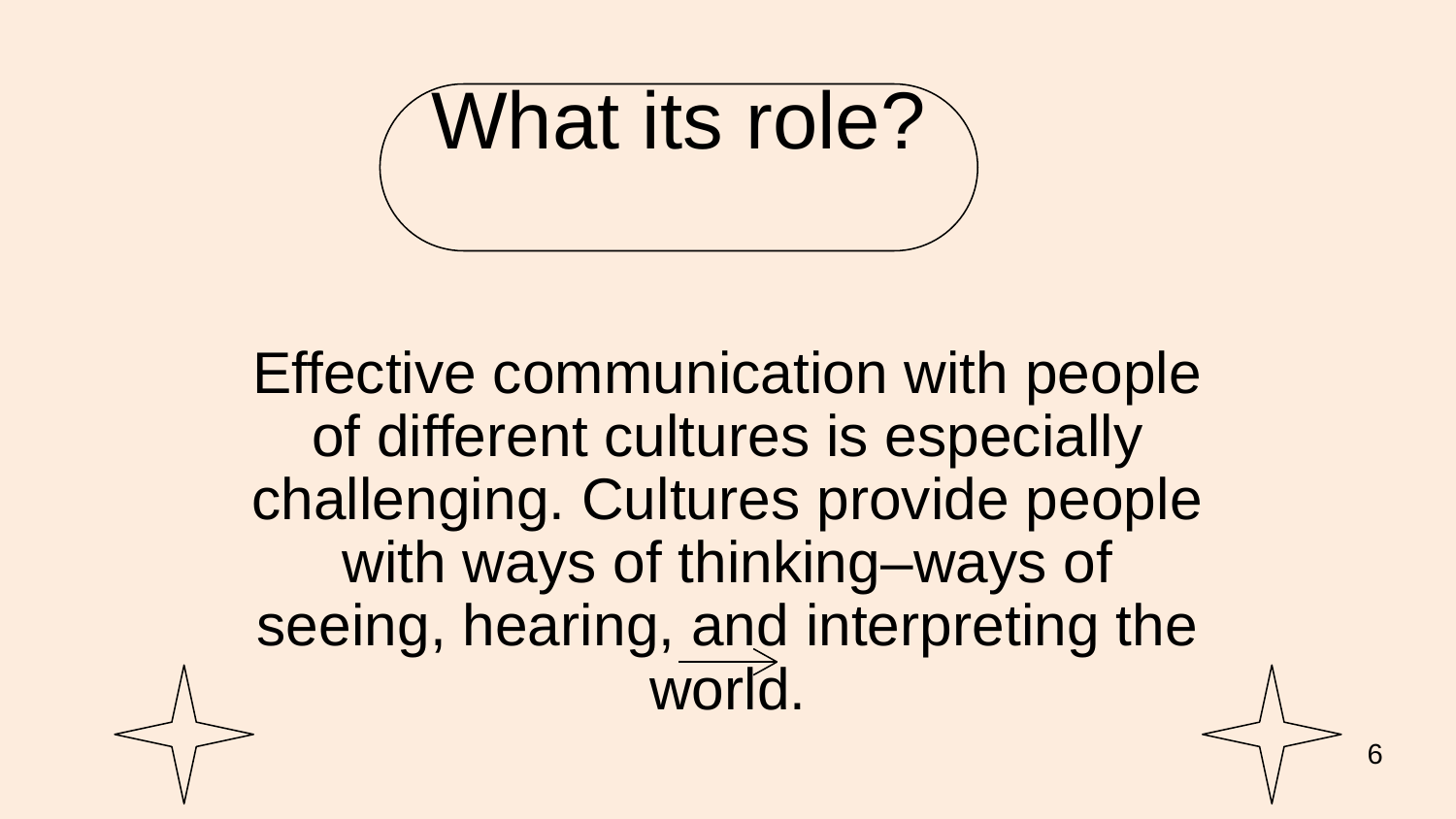

What its role?

Effective communication with people of different cultures is especially challenging. Cultures provide people with ways of thinking–ways of seeing, hearing, and interpreting the world.

6